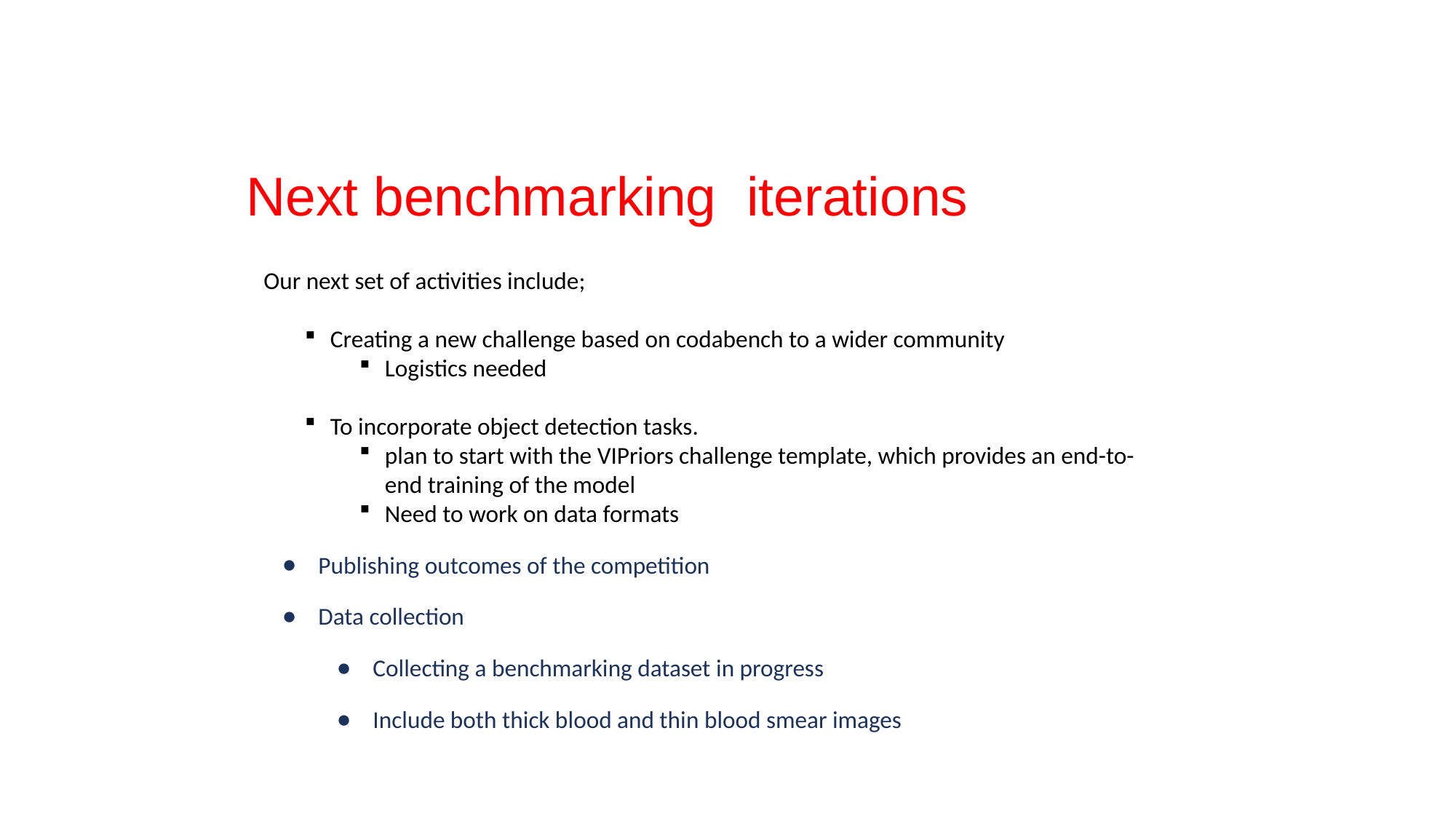

Next benchmarking  iterations

Our next set of activities include;

Creating a new challenge based on codabench to a wider community
Logistics needed

To incorporate object detection tasks.
plan to start with the VIPriors challenge template, which provides an end-to-end training of the model
Need to work on data formats
Publishing outcomes of the competition
Data collection
Collecting a benchmarking dataset in progress
Include both thick blood and thin blood smear images